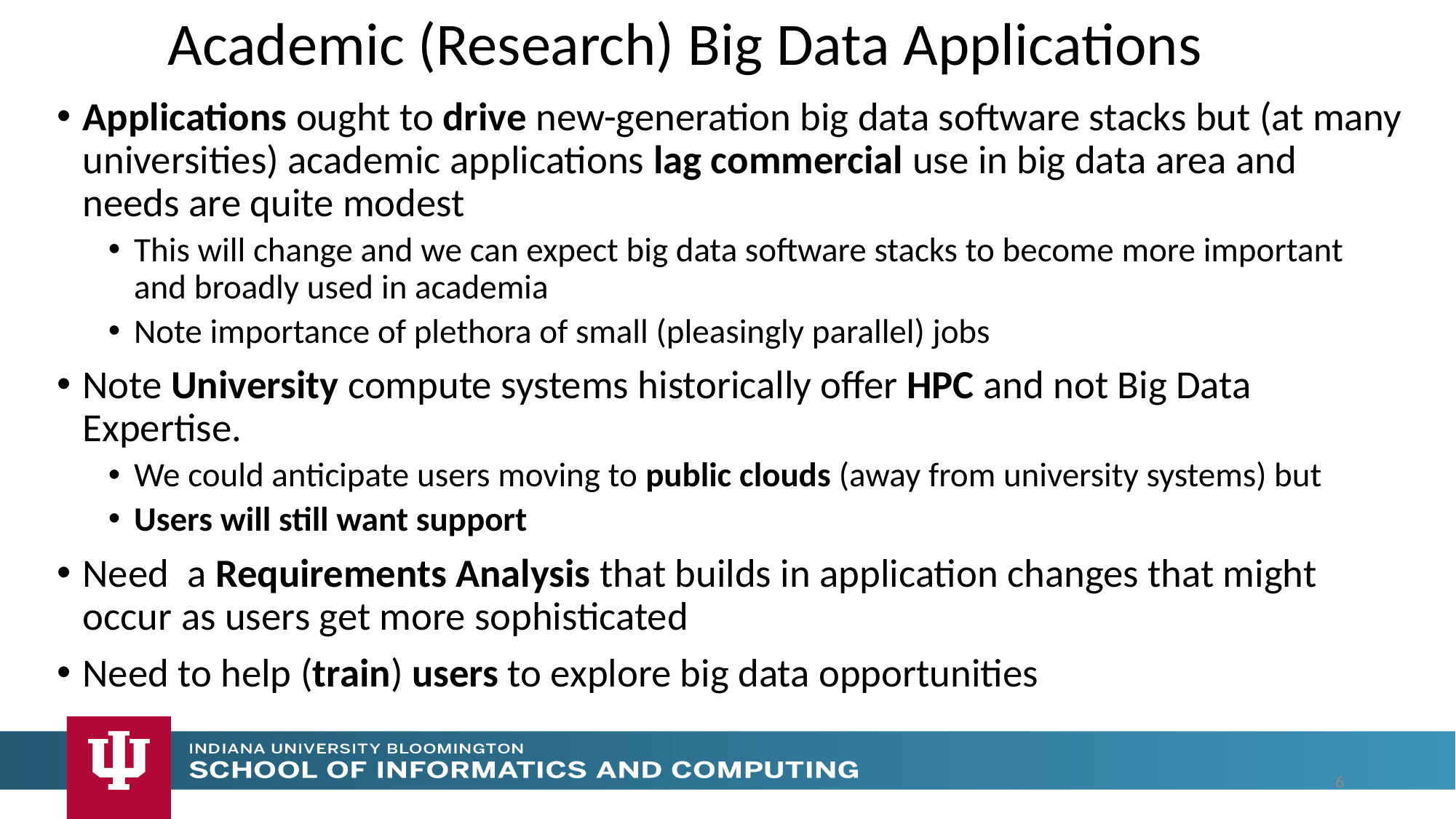

# Academic (Research) Big Data Applications
Applications ought to drive new-generation big data software stacks but (at many universities) academic applications lag commercial use in big data area and needs are quite modest
This will change and we can expect big data software stacks to become more important and broadly used in academia
Note importance of plethora of small (pleasingly parallel) jobs
Note University compute systems historically offer HPC and not Big Data Expertise.
We could anticipate users moving to public clouds (away from university systems) but
Users will still want support
Need  a Requirements Analysis that builds in application changes that might occur as users get more sophisticated
Need to help (train) users to explore big data opportunities
6